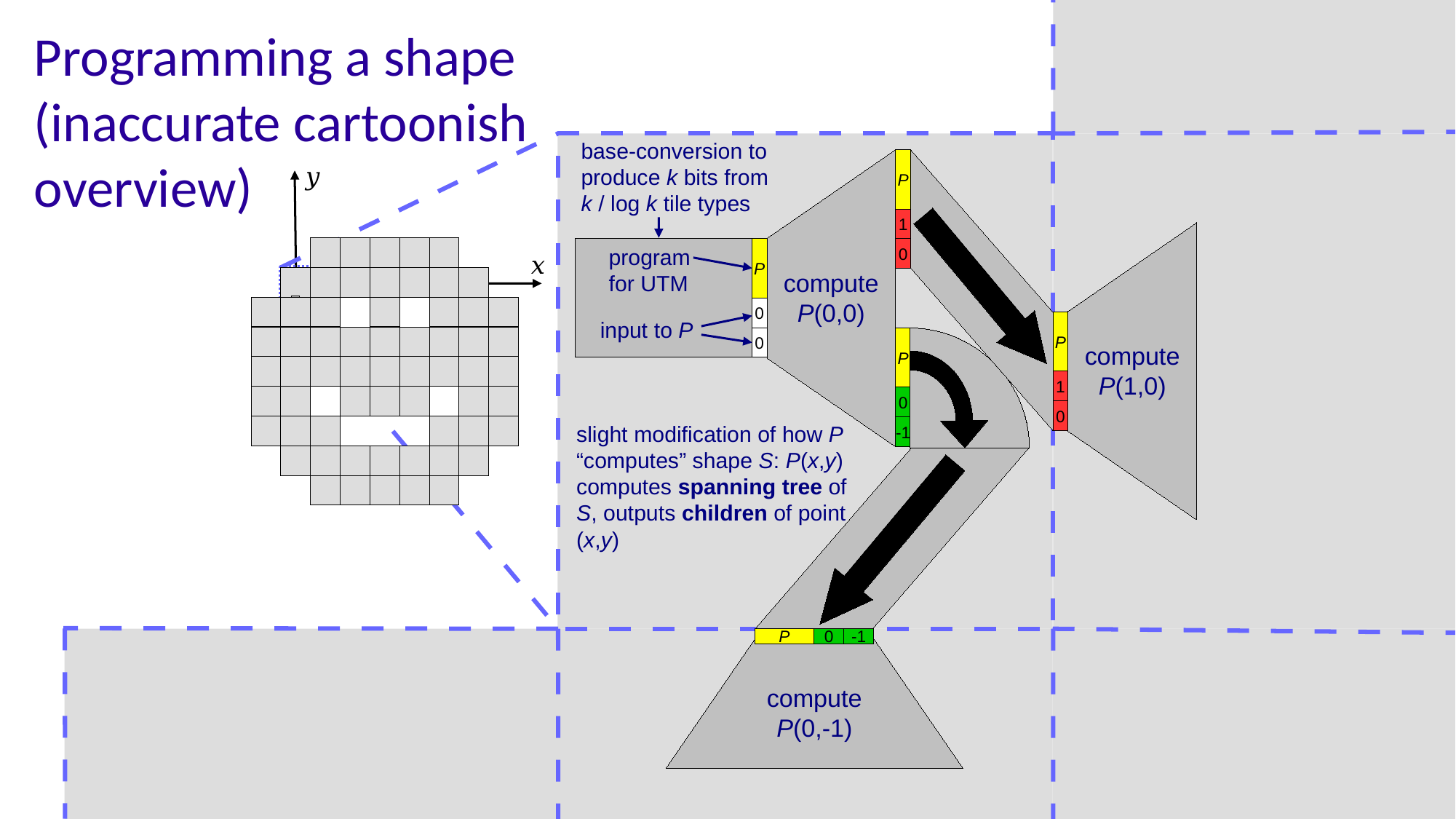

Programming a shape (inaccurate cartoonish overview)
base-conversion to produce k bits from k / log k tile types

P
1
0

compute P(0,0)
P
0
-1

P
1
0
y

x

compute P(1,0)

program
for UTM
P

0
input to P

0

0
1
0
1
1
0
1
1

P
0
-1

slight modification of how P “computes” shape S: P(x,y) computes spanning tree of S, outputs children of point (x,y)

compute P(0,-1)